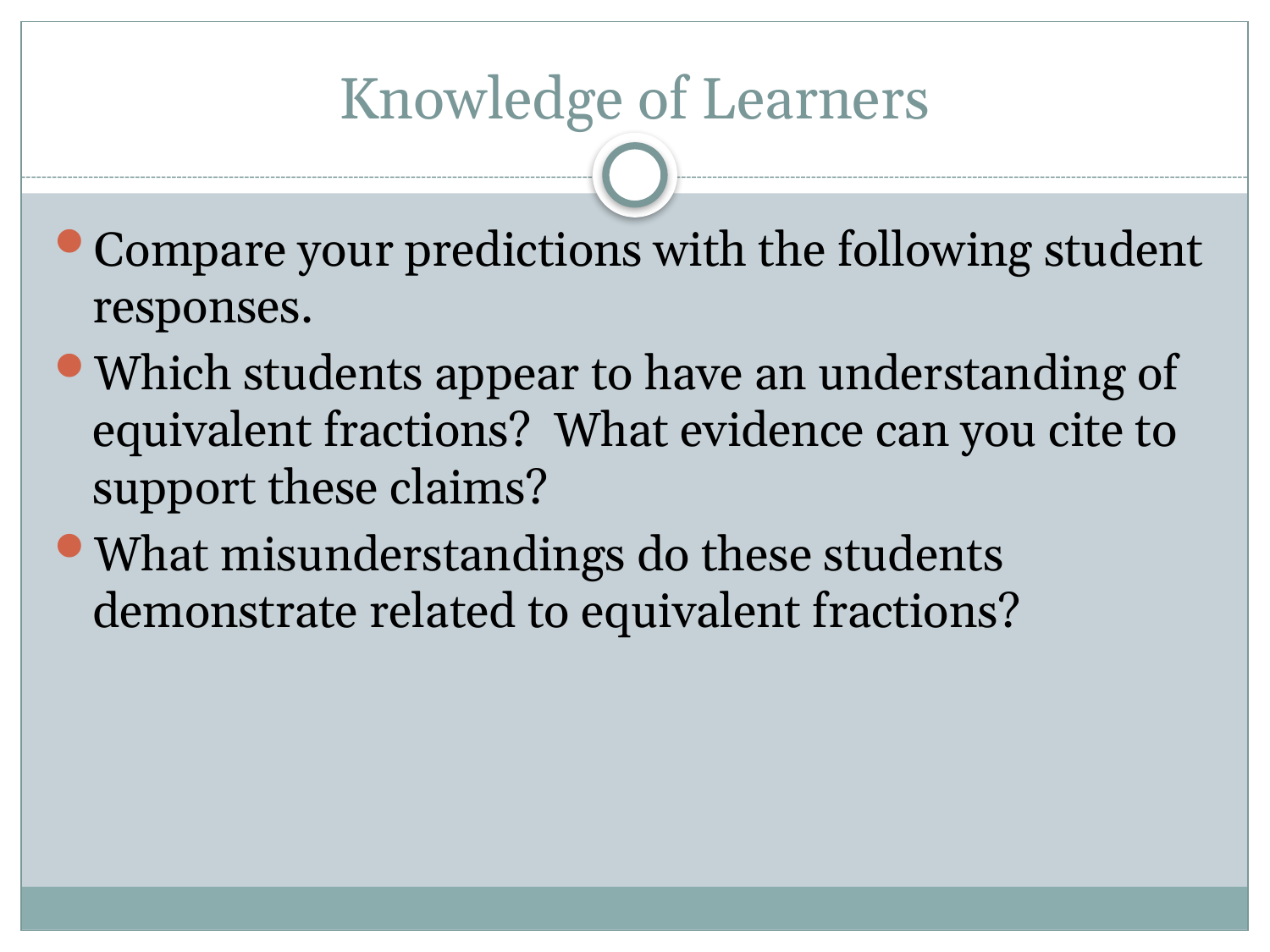

# Knowledge of Learners
Compare your predictions with the following student responses.
Which students appear to have an understanding of equivalent fractions?  What evidence can you cite to support these claims?
What misunderstandings do these students demonstrate related to equivalent fractions?